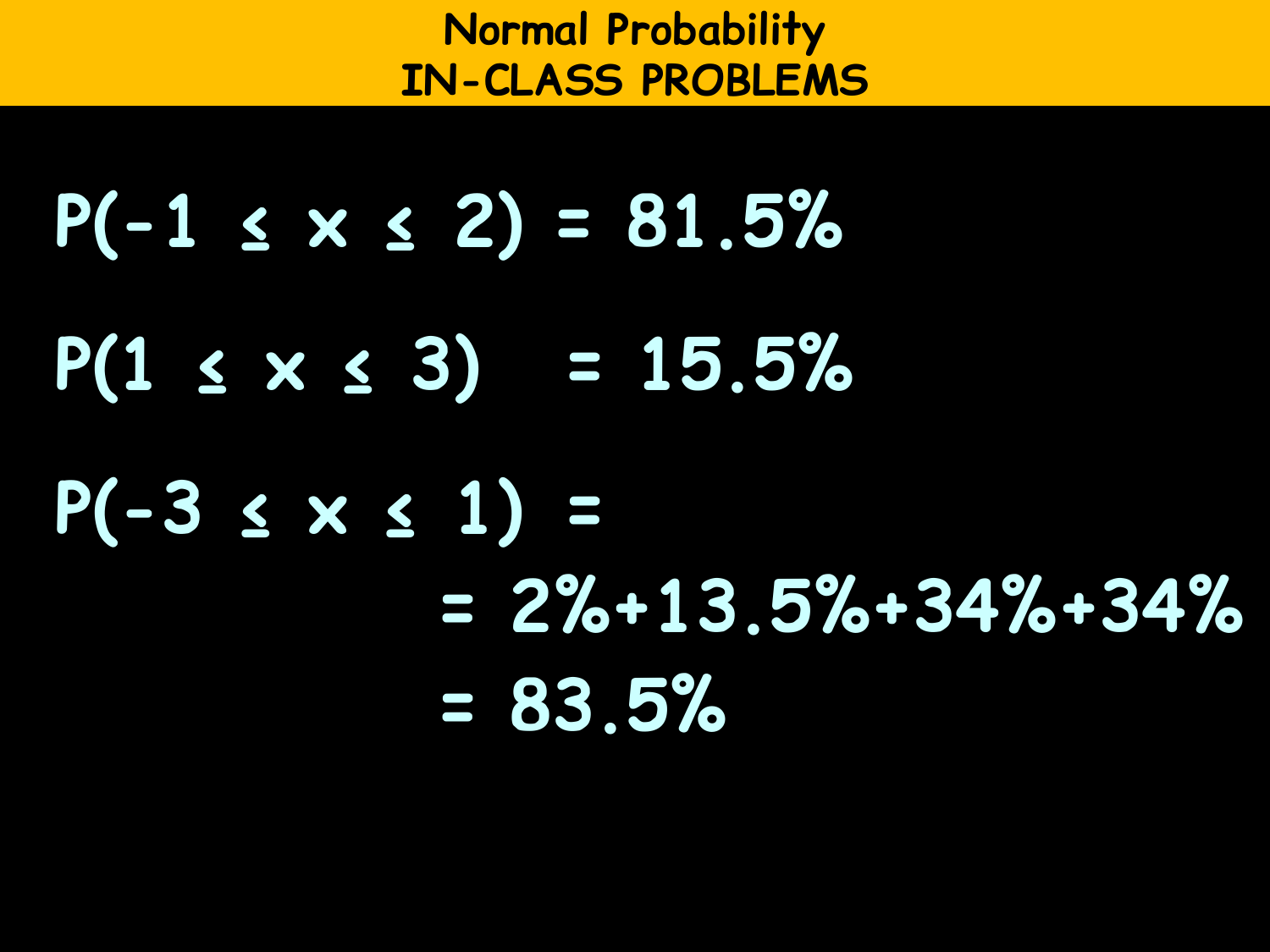

Normal Probability
IN-CLASS PROBLEMS
P(-1 ≤ x ≤ 2) = 81.5%

P(1 ≤ x ≤ 3) 	= 15.5%

P(-3 ≤ x ≤ 1) 	=
			= 2%+13.5%+34%+34%
			= 83.5%